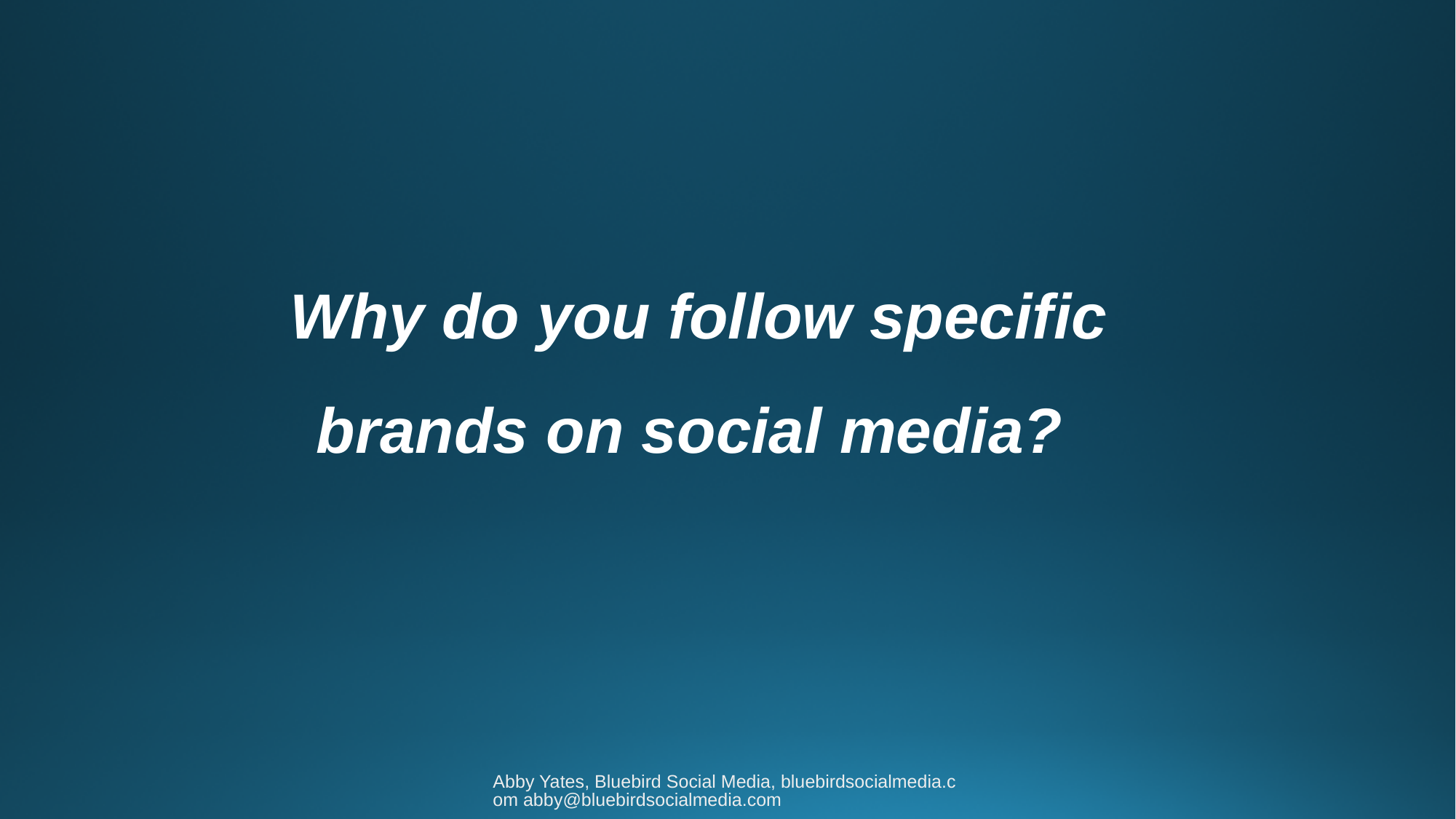

Why do you follow specific brands on social media?
Abby Yates, Bluebird Social Media, bluebirdsocialmedia.com abby@bluebirdsocialmedia.com